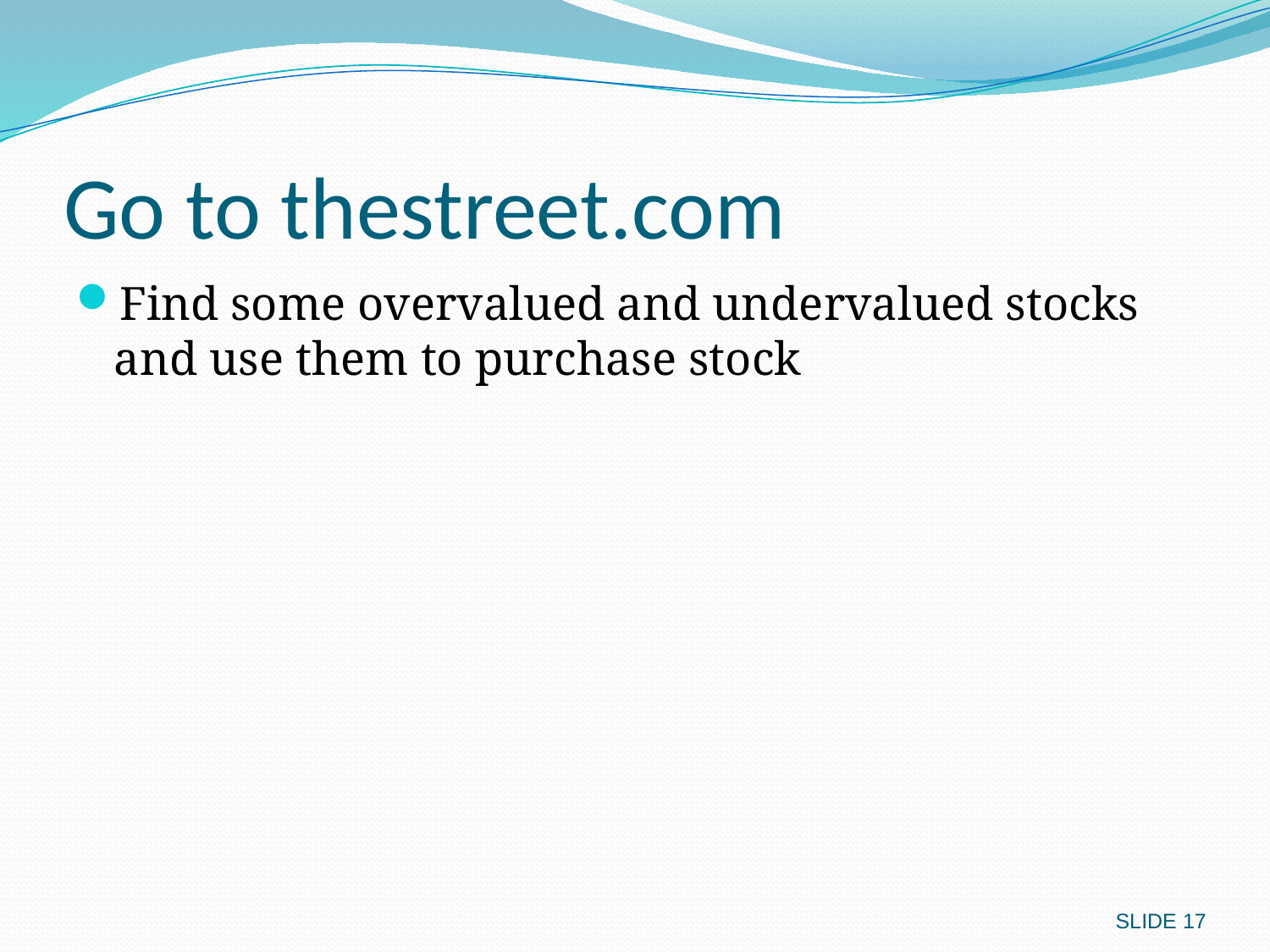

# Go to thestreet.com
Find some overvalued and undervalued stocks and use them to purchase stock

SLIDE 17